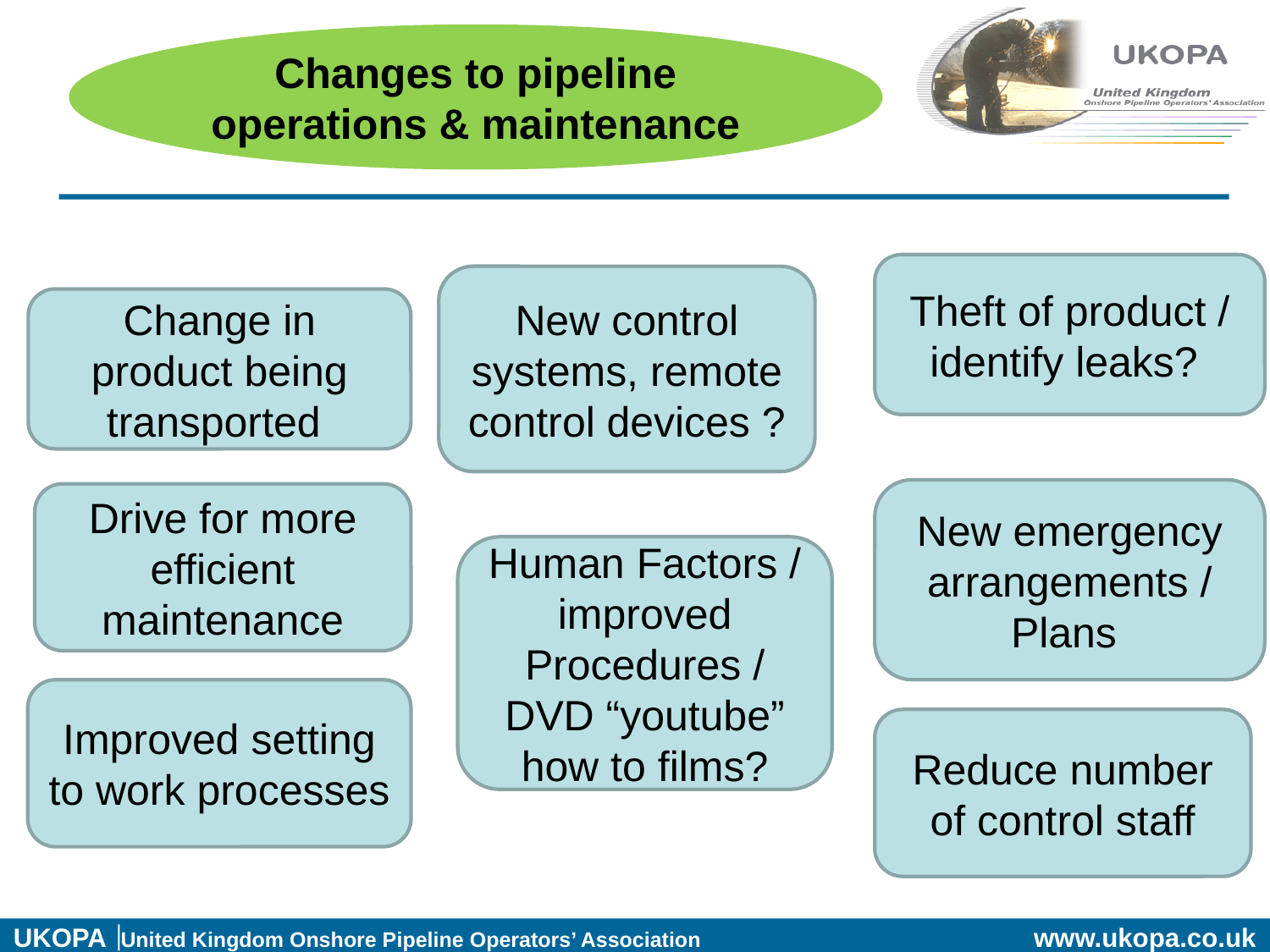

Changes to pipeline operations & maintenance
Theft of product / identify leaks?
New control systems, remote control devices ?
Change in product being transported
New emergency arrangements / Plans
Drive for more efficient maintenance
Human Factors /
improved Procedures / DVD “youtube” how to films?
Improved setting to work processes
Reduce number of control staff